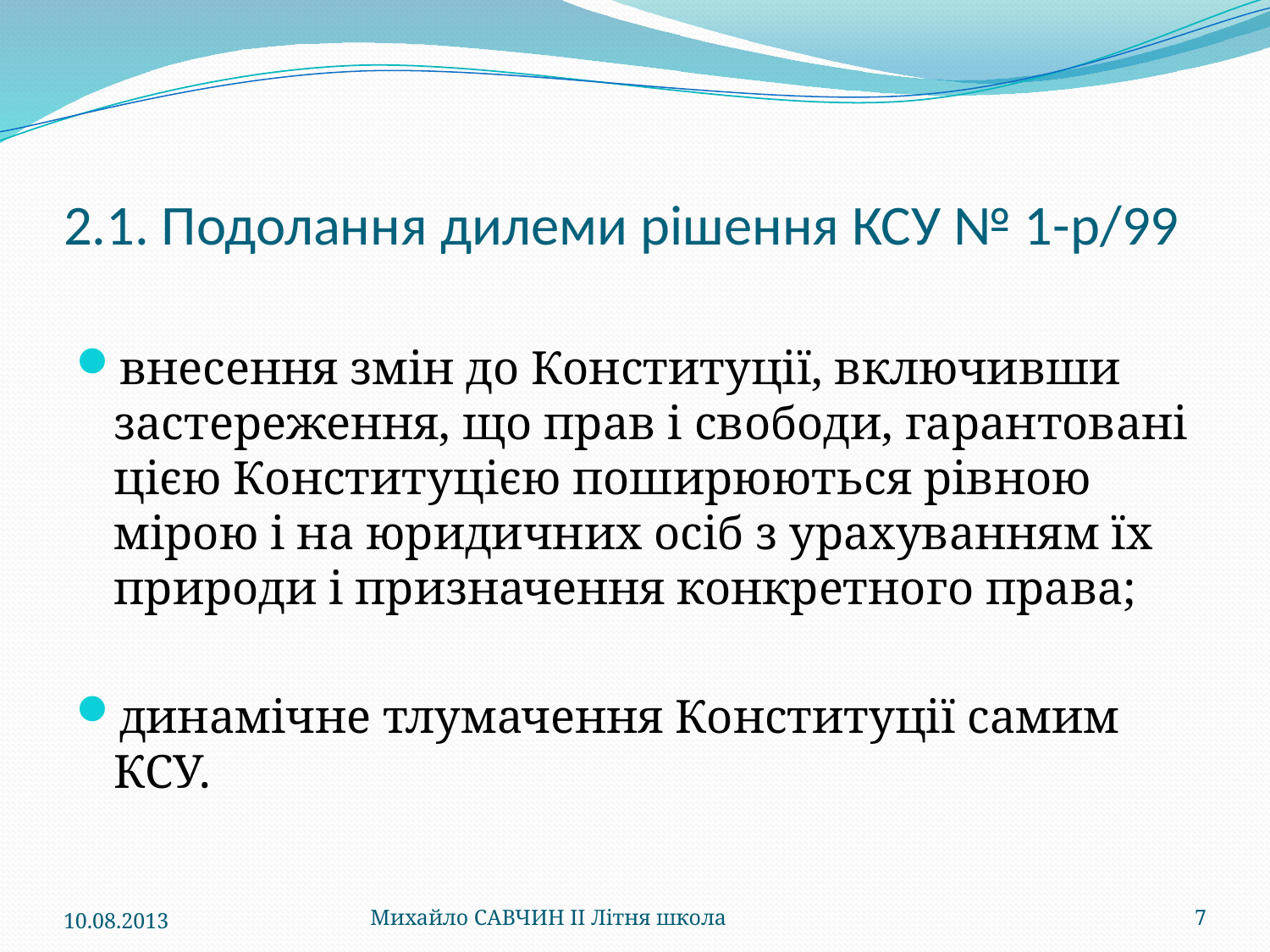

# 2.1. Подолання дилеми рішення КСУ № 1-р/99

внесення змін до Конституції, включивши застереження, що прав і свободи, гарантовані цією Конституцією поширюються рівною мірою і на юридичних осіб з урахуванням їх природи і призначення конкретного права;

динамічне тлумачення Конституції самим КСУ.
10.08.2013
Михайло САВЧИН ІІ Літня школа
7